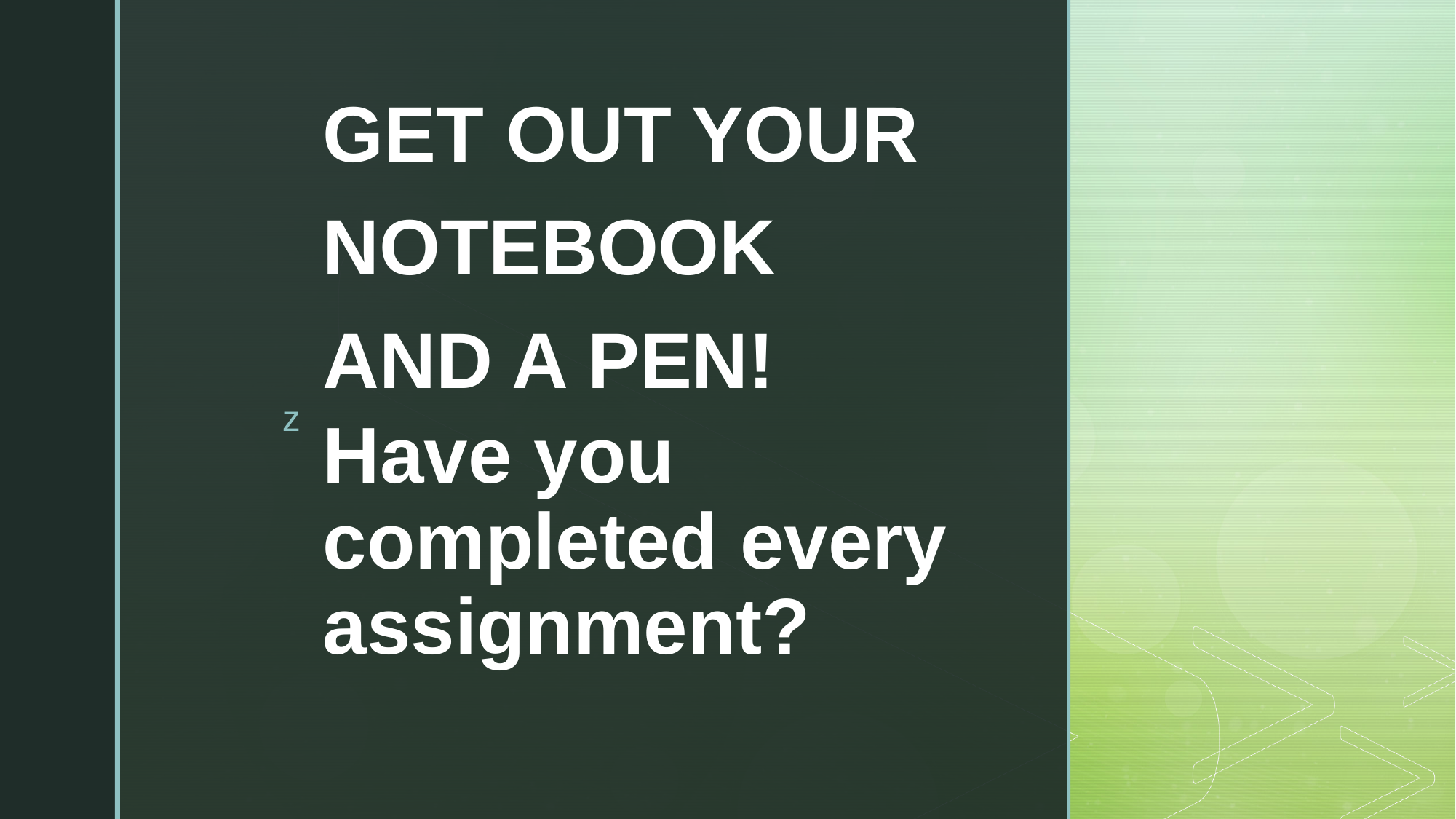

GET OUT YOUR NOTEBOOK AND A PEN!
# Have you completed every assignment?